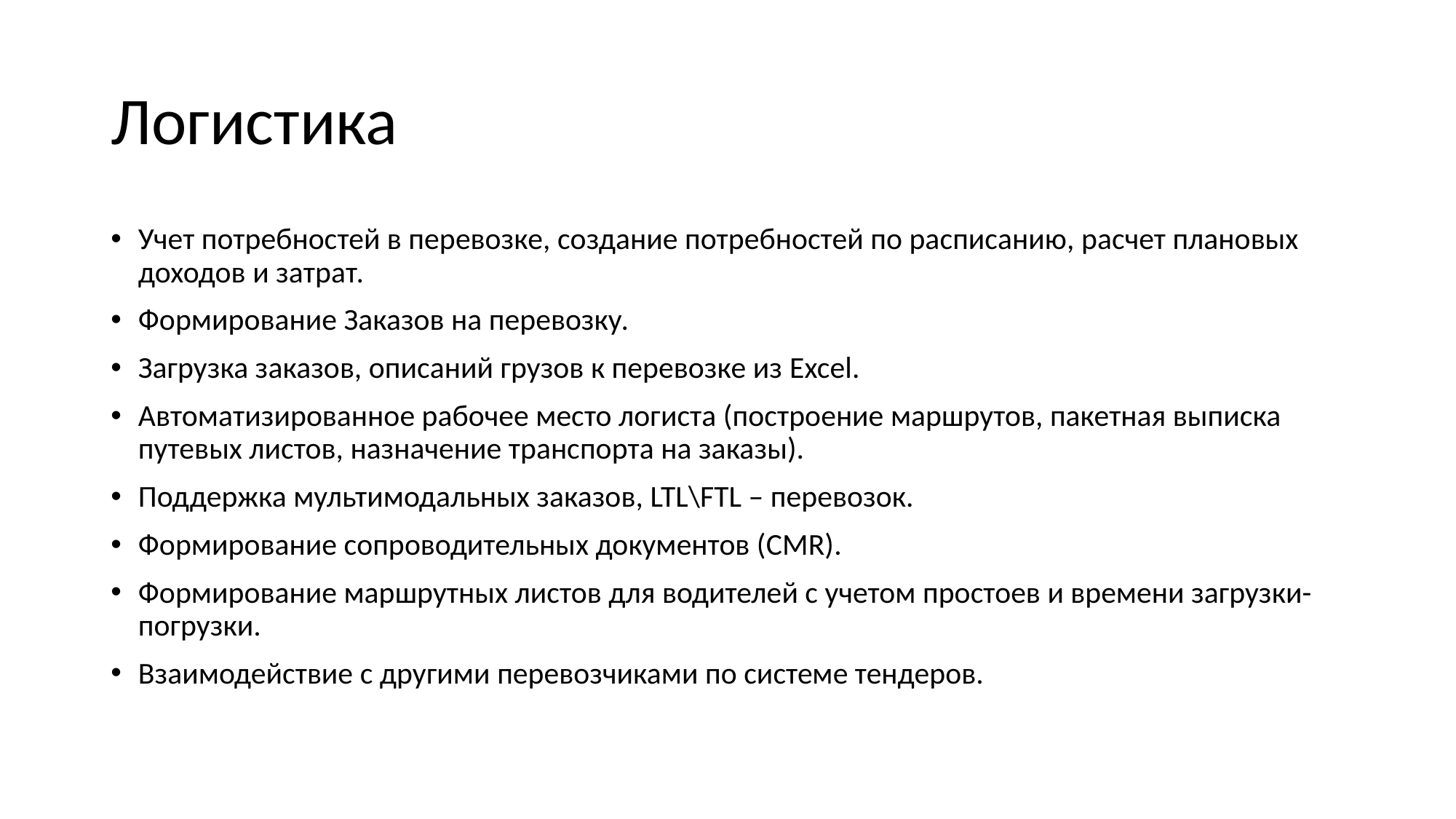

# Логистика
Учет потребностей в перевозке, создание потребностей по расписанию, расчет плановых доходов и затрат.
Формирование Заказов на перевозку.
Загрузка заказов, описаний грузов к перевозке из Excel.
Автоматизированное рабочее место логиста (построение маршрутов, пакетная выписка путевых листов, назначение транспорта на заказы).
Поддержка мультимодальных заказов, LTL\FTL – перевозок.
Формирование сопроводительных документов (CMR).
Формирование маршрутных листов для водителей с учетом простоев и времени загрузки-погрузки.
Взаимодействие с другими перевозчиками по системе тендеров.